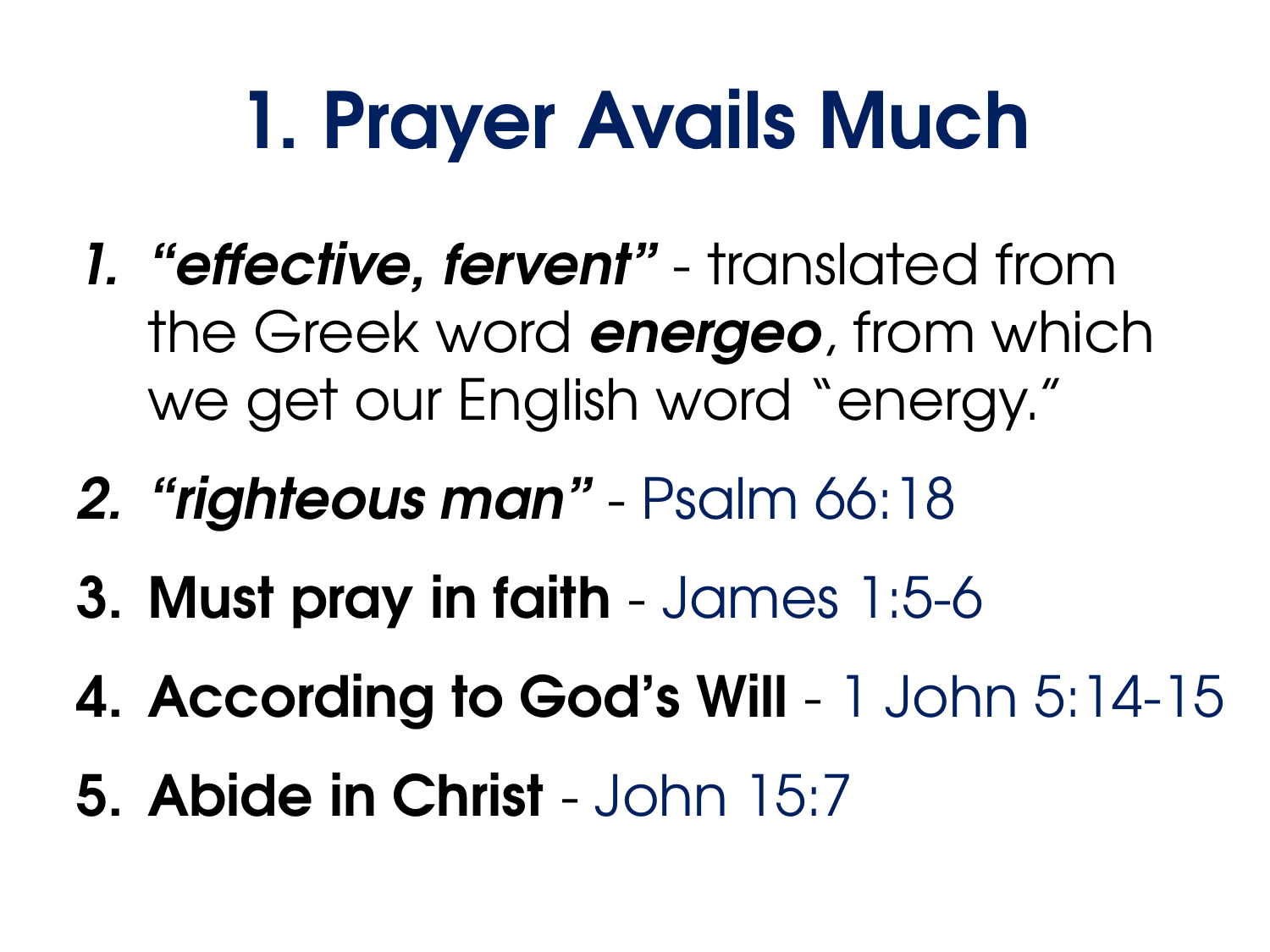

# 1. Prayer Avails Much
“effective, fervent” - translated from  the Greek word energeo, from which we get our English word “energy.”

“righteous man” - Psalm 66:18

Must pray in faith - James 1:5-6

According to God’s Will - 1 John 5:14-15

Abide in Christ - John 15:7